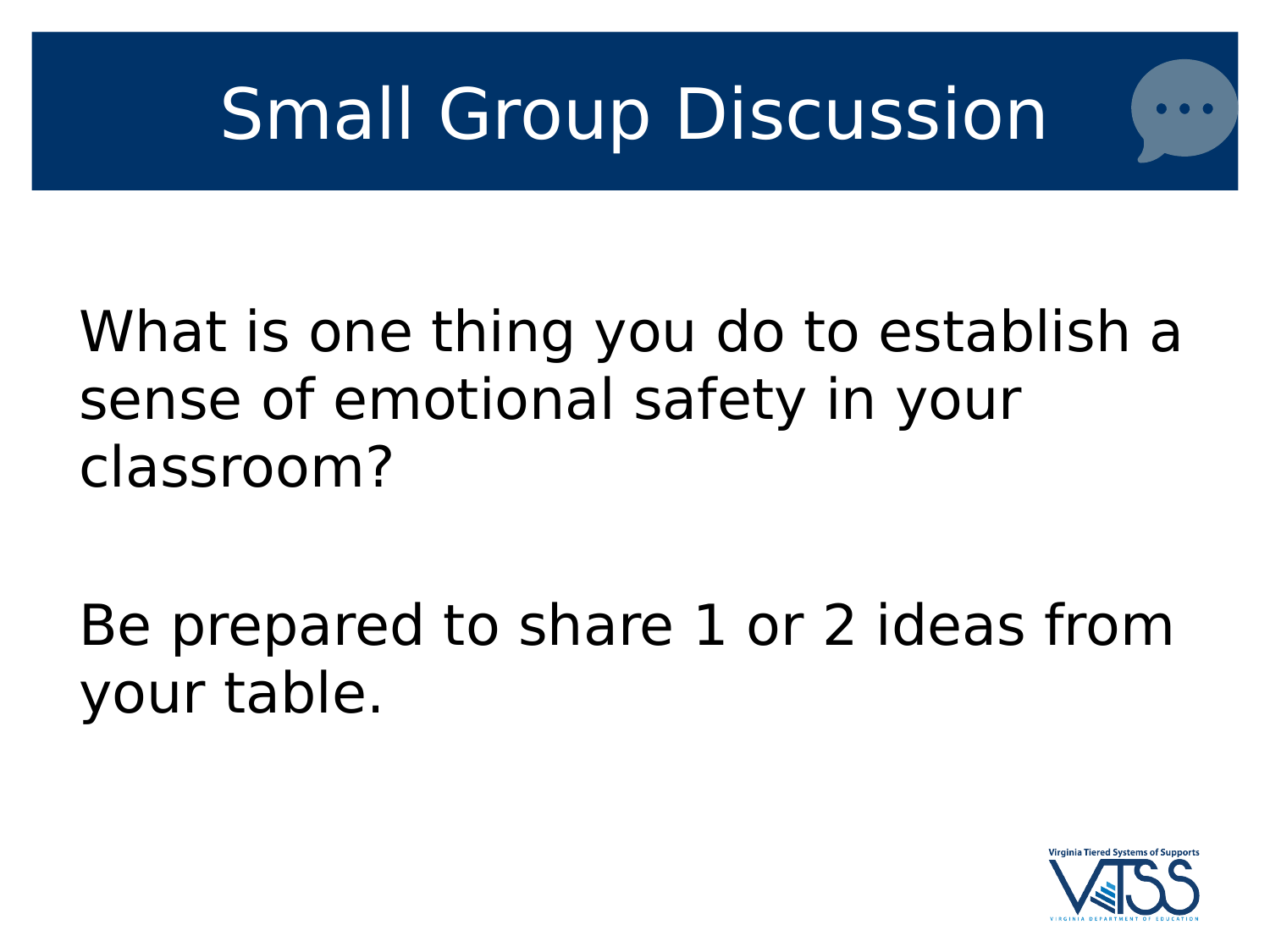

# Small Group Discussion

What is one thing you do to establish a sense of emotional safety in your classroom?

Be prepared to share 1 or 2 ideas from your table.